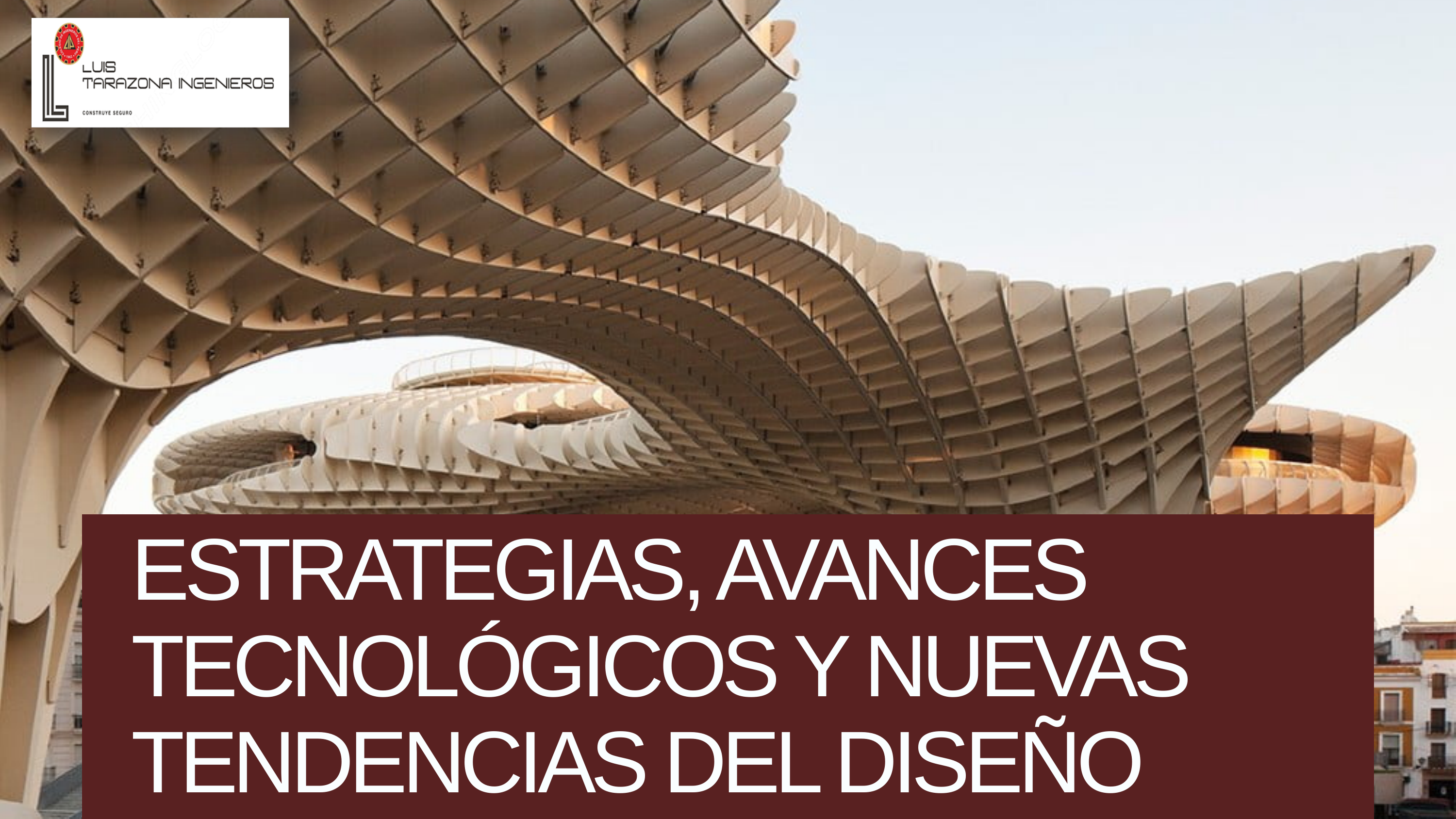

ESTRATEGIAS, AVANCES TECNOLÓGICOS Y NUEVAS TENDENCIAS DEL DISEÑO URBANISTICO